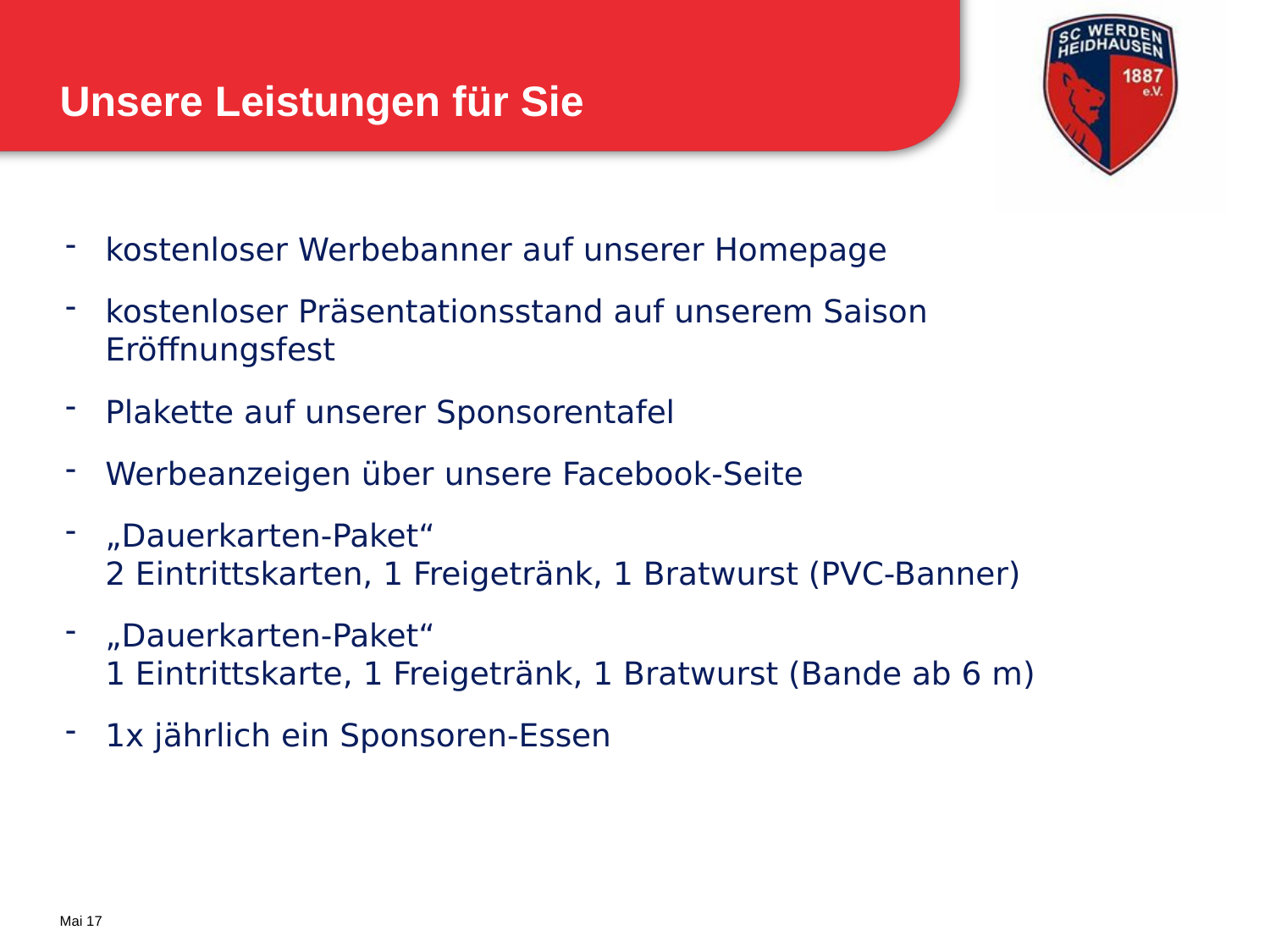

# Unsere Leistungen für Sie
kostenloser Werbebanner auf unserer Homepage
kostenloser Präsentationsstand auf unserem Saison Eröffnungsfest
Plakette auf unserer Sponsorentafel
Werbeanzeigen über unsere Facebook-Seite
„Dauerkarten-Paket“
2 Eintrittskarten, 1 Freigetränk, 1 Bratwurst (PVC-Banner)
„Dauerkarten-Paket“
1 Eintrittskarte, 1 Freigetränk, 1 Bratwurst (Bande ab 6 m)
1x jährlich ein Sponsoren-Essen
Mai 17